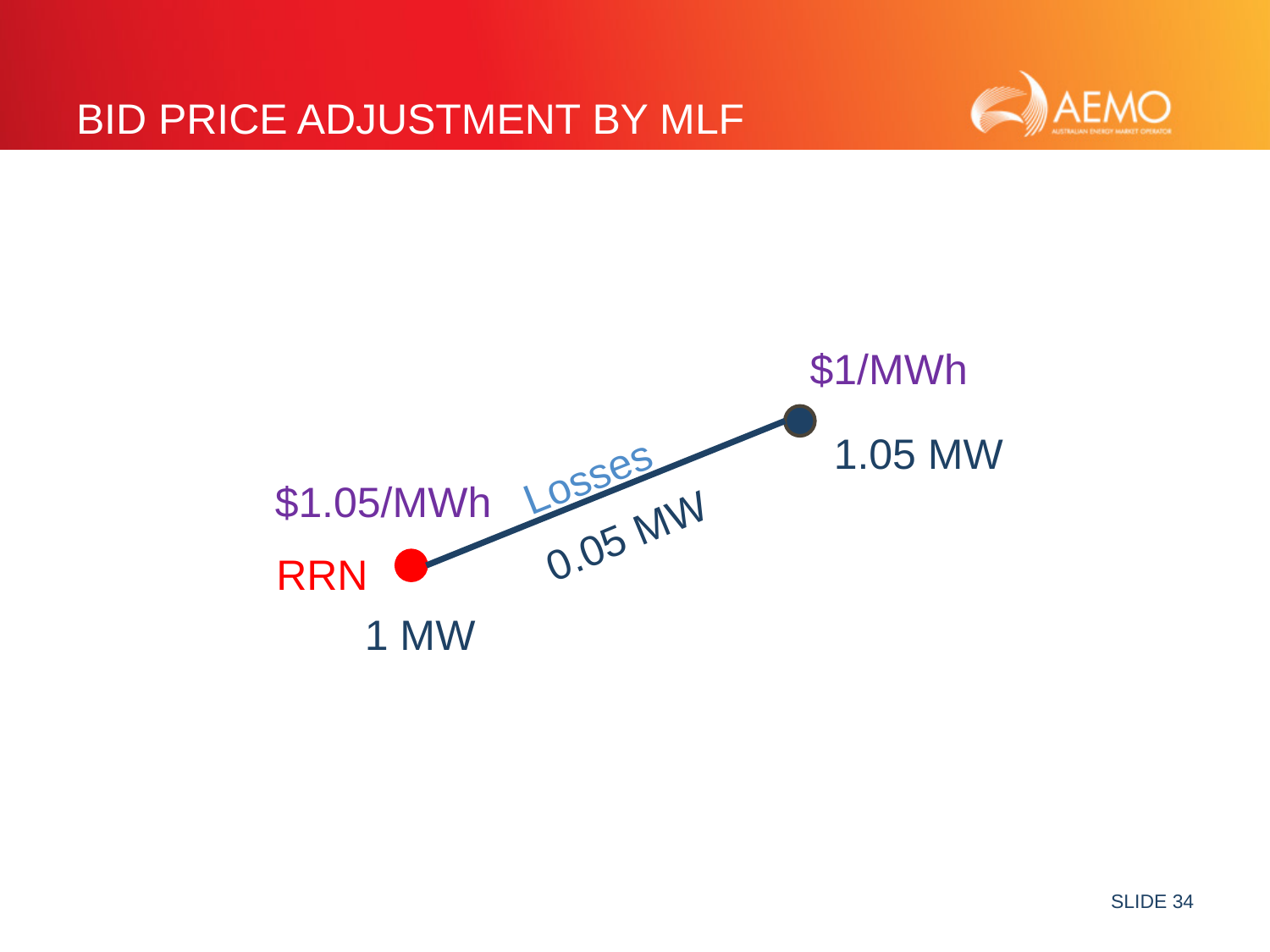

# Bid price adjustment by MLF
$1/MWh

1.05 MW
Losses
$1.05/MWh
0.05 MW
RRN

1 MW